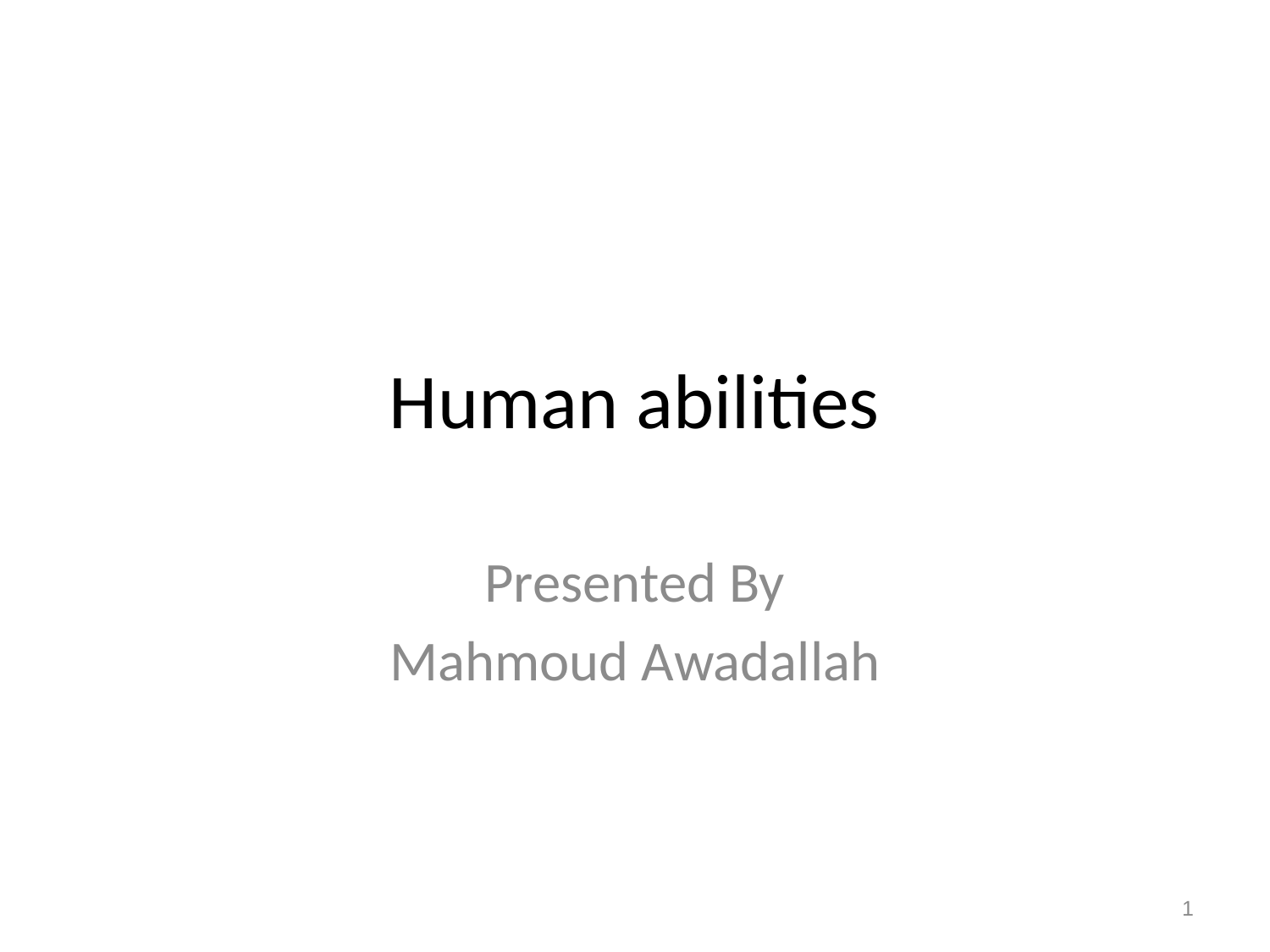

# Human abilities
Presented By
Mahmoud Awadallah
1